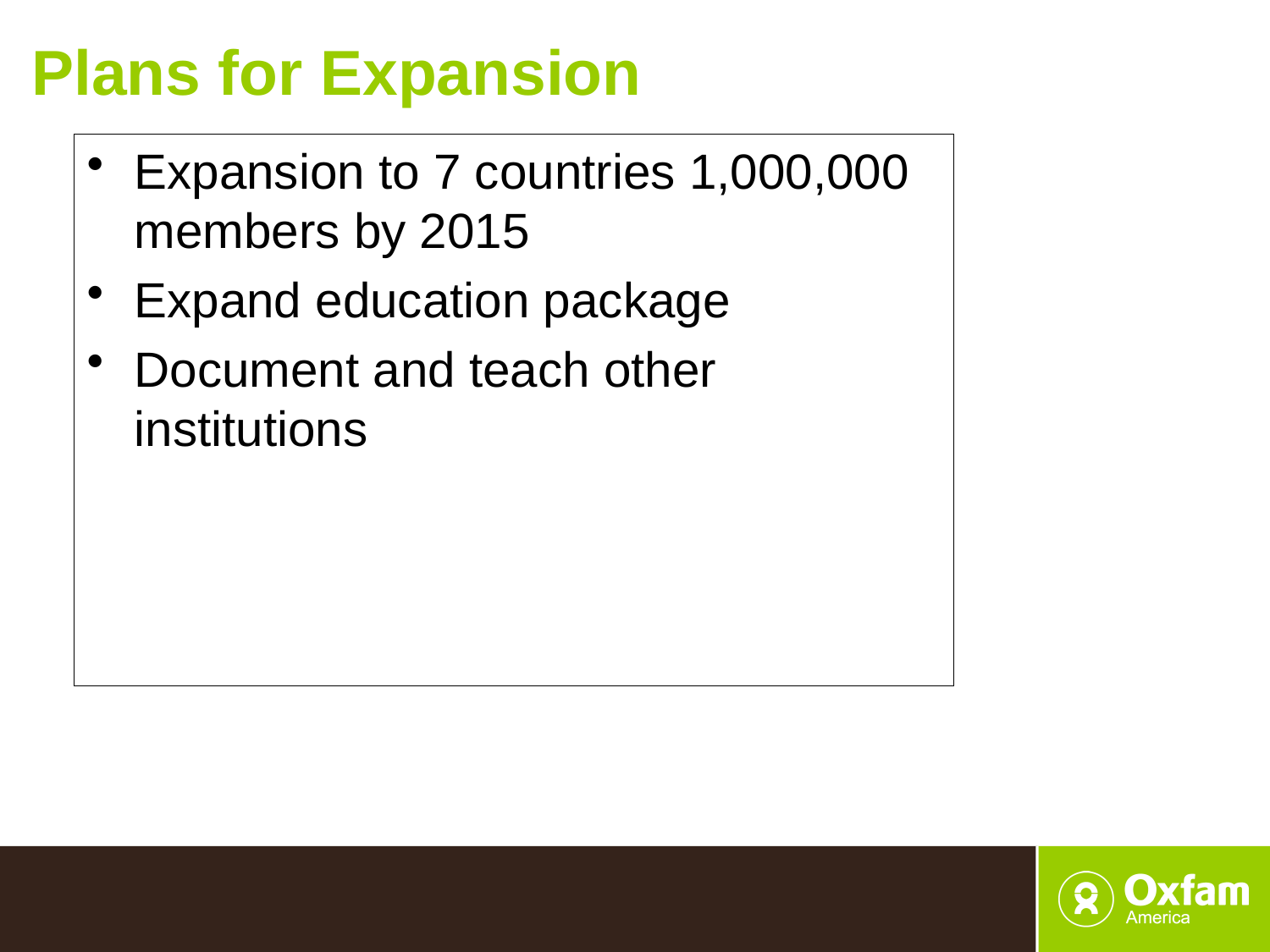

# Plans for Expansion
Expansion to 7 countries 1,000,000 members by 2015
Expand education package
Document and teach other institutions